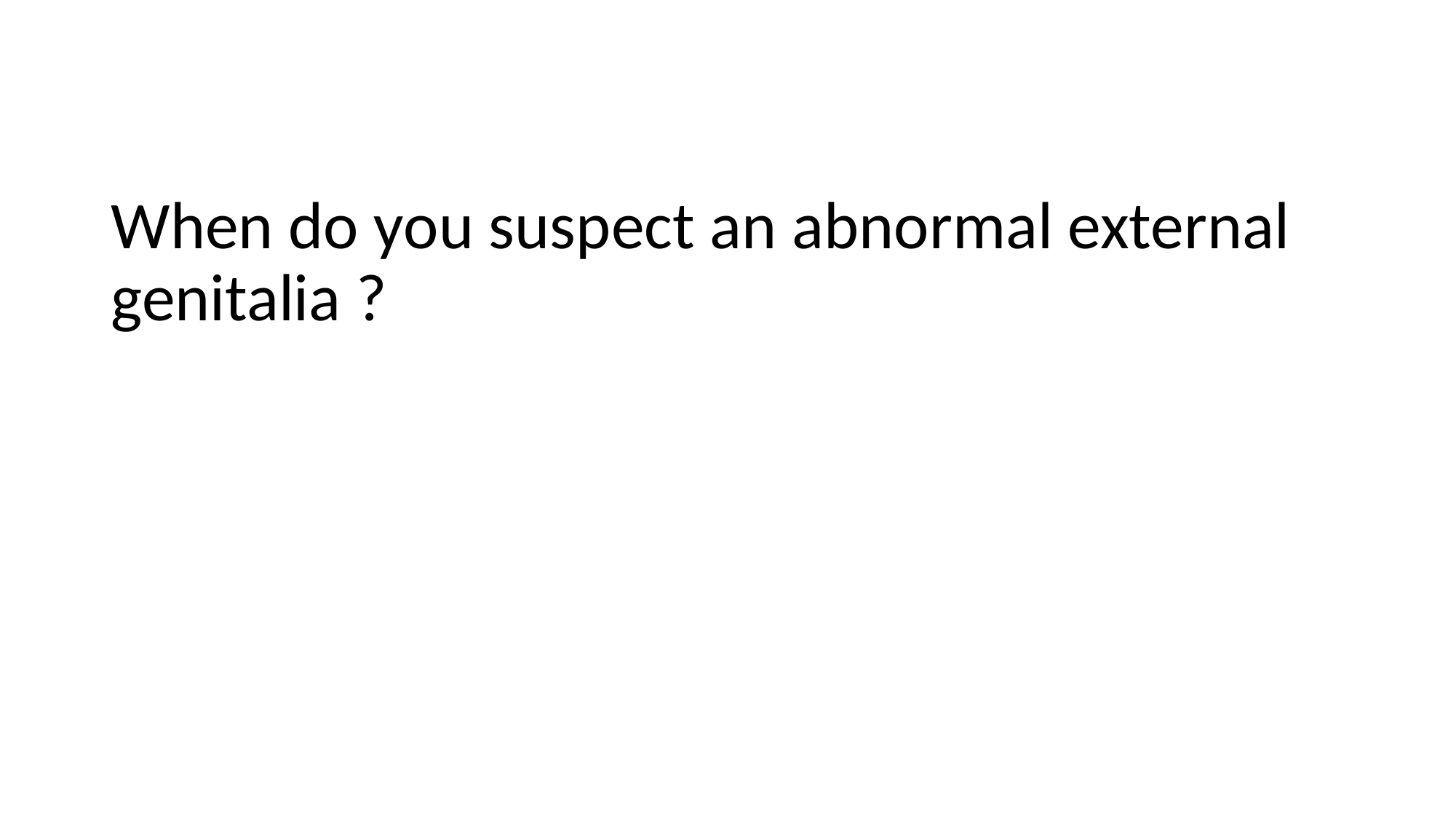

# When do you suspect an abnormal external genitalia ?